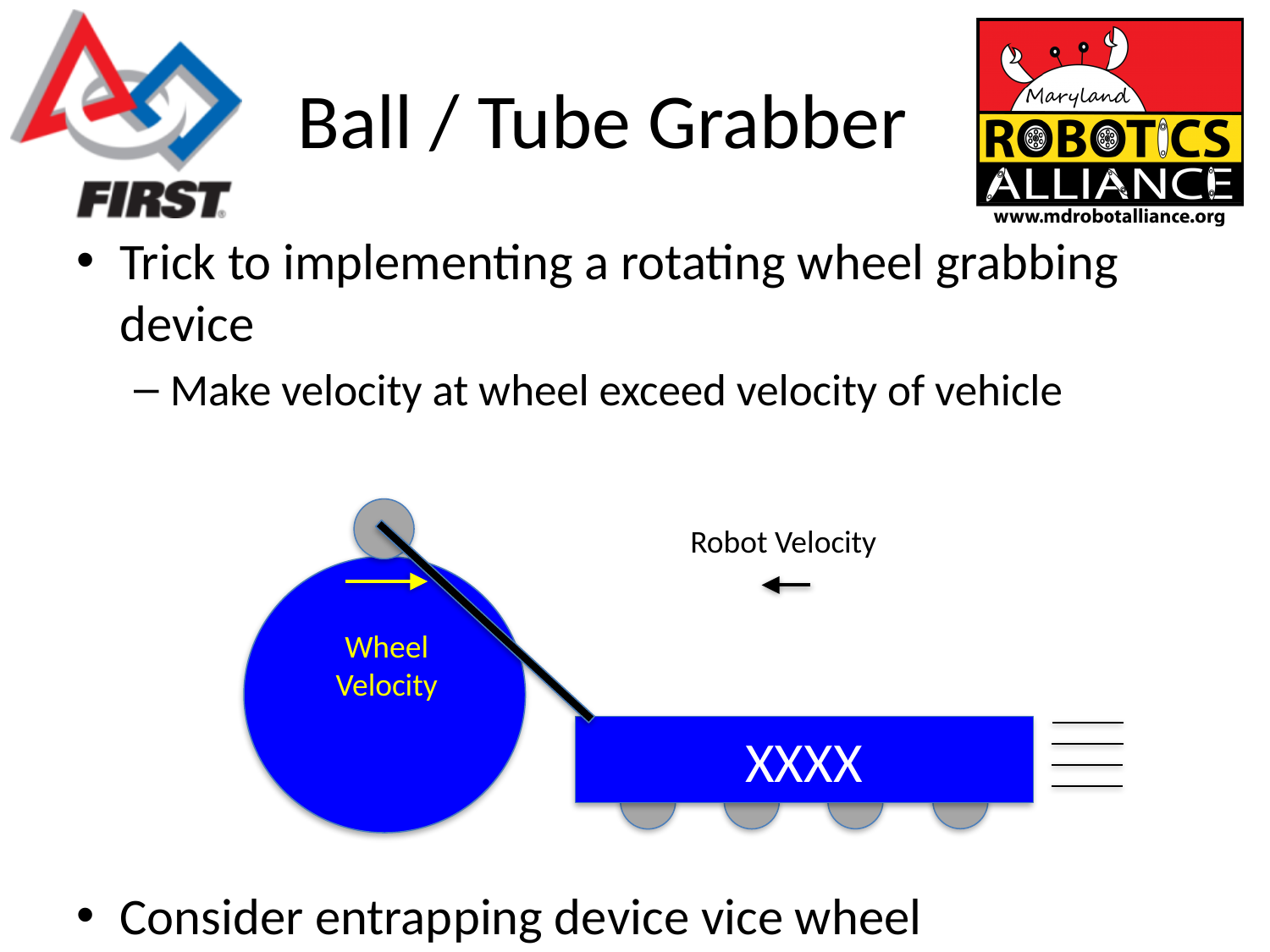

# Ball / Tube Grabber
Trick to implementing a rotating wheel grabbing device
Make velocity at wheel exceed velocity of vehicle

Consider entrapping device vice wheel

Robot Velocity

Wheel
Velocity
XXXX